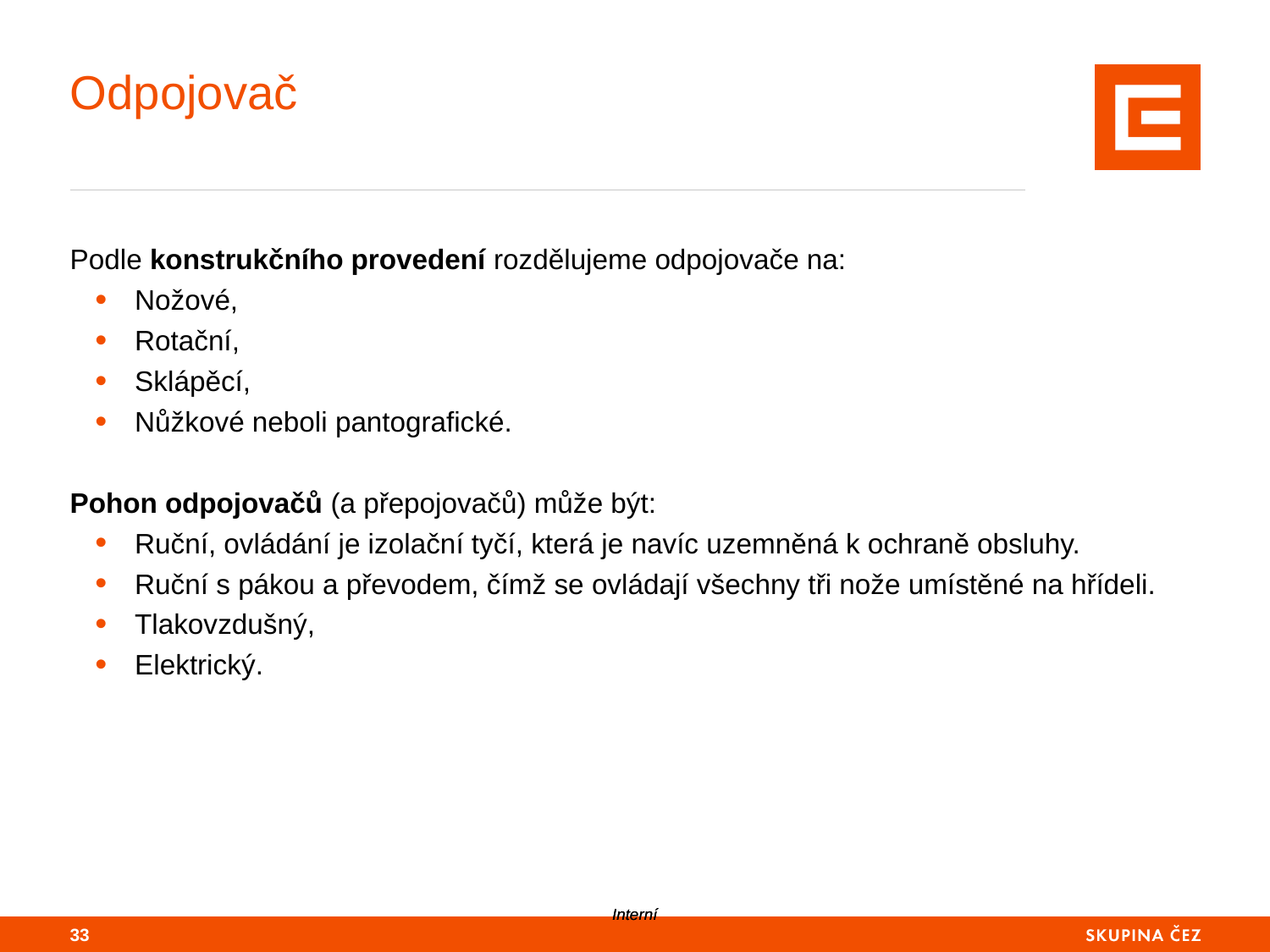

# Odpojovač
Podle konstrukčního provedení rozdělujeme odpojovače na:
Nožové,
Rotační,
Sklápěcí,
Nůžkové neboli pantografické.

Pohon odpojovačů (a přepojovačů) může být:
Ruční, ovládání je izolační tyčí, která je navíc uzemněná k ochraně obsluhy.
Ruční s pákou a převodem, čímž se ovládají všechny tři nože umístěné na hřídeli.
Tlakovzdušný,
Elektrický.

33